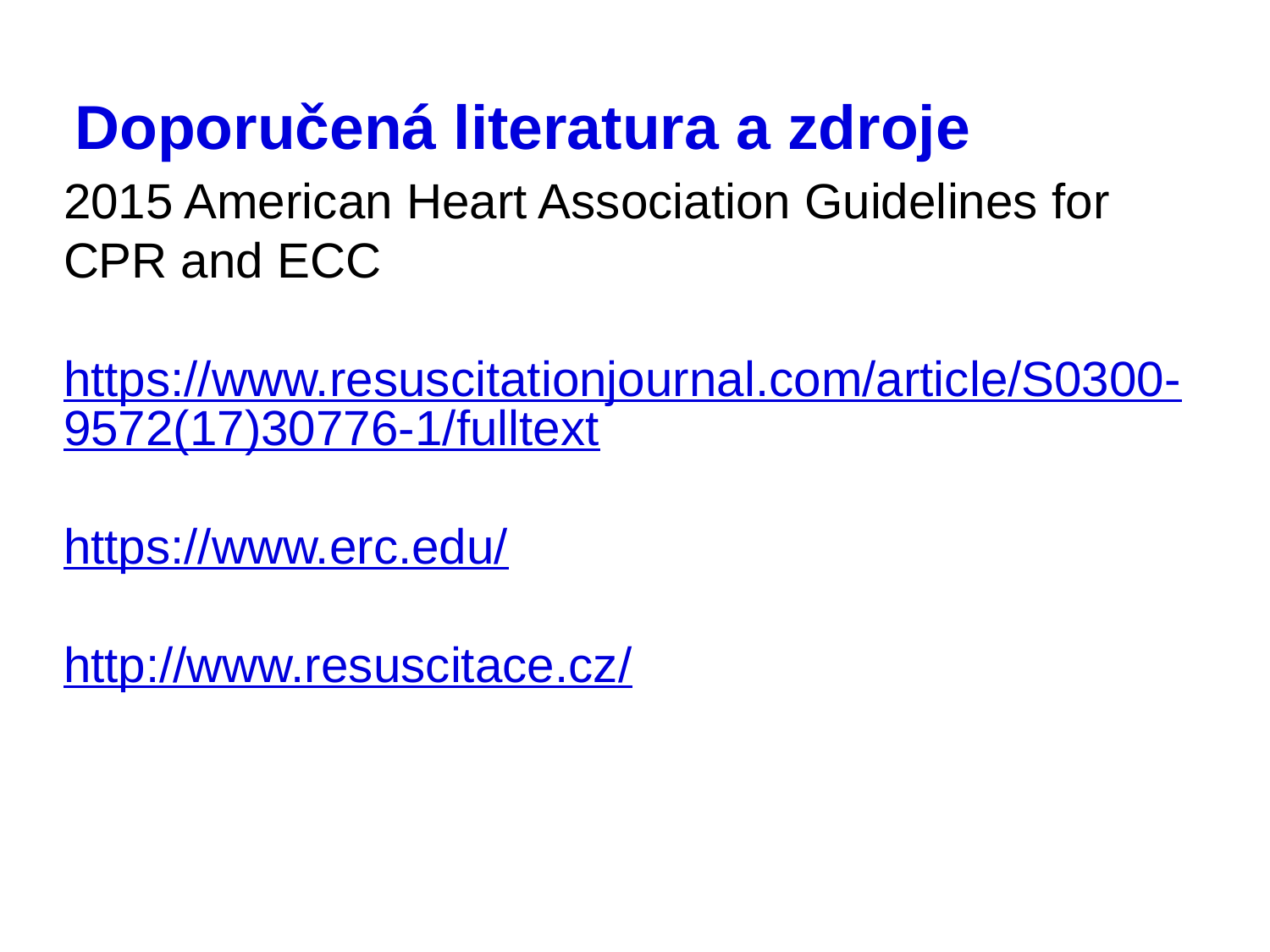

# Doporučená literatura a zdroje
2015 American Heart Association Guidelines for CPR and ECC

https://www.resuscitationjournal.com/article/S0300-9572(17)30776-1/fulltext

https://www.erc.edu/

http://www.resuscitace.cz/